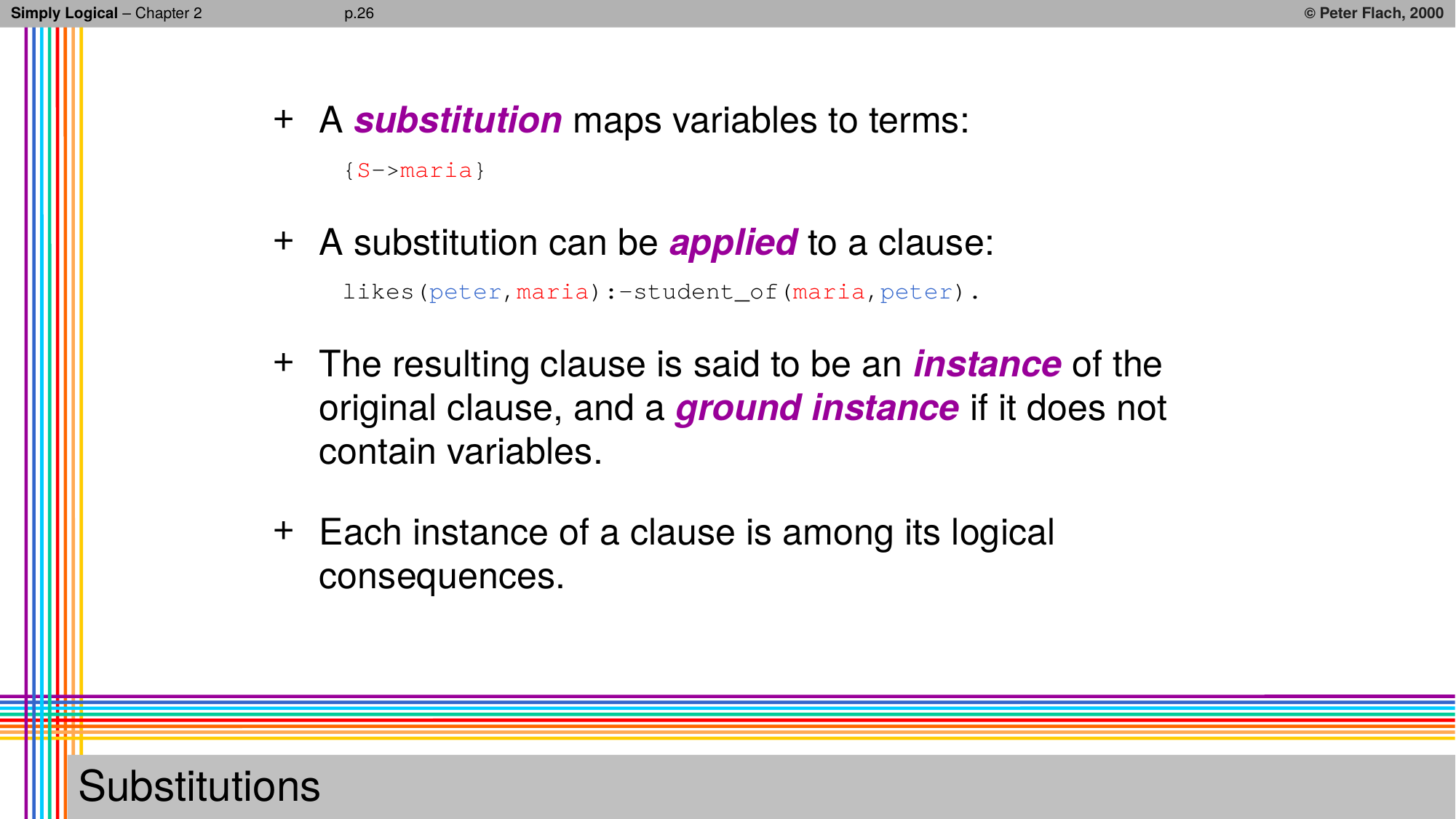

Simply Logical – Chapter 2
© Peter Flach, 2000
p.26
A substitution maps variables to terms:
{S->maria}
A substitution can be applied to a clause:
likes(peter,maria):-student_of(maria,peter).
The resulting clause is said to be an instance of the original clause, and a ground instance if it does not contain variables.
Each instance of a clause is among its logical consequences.
# Substitutions